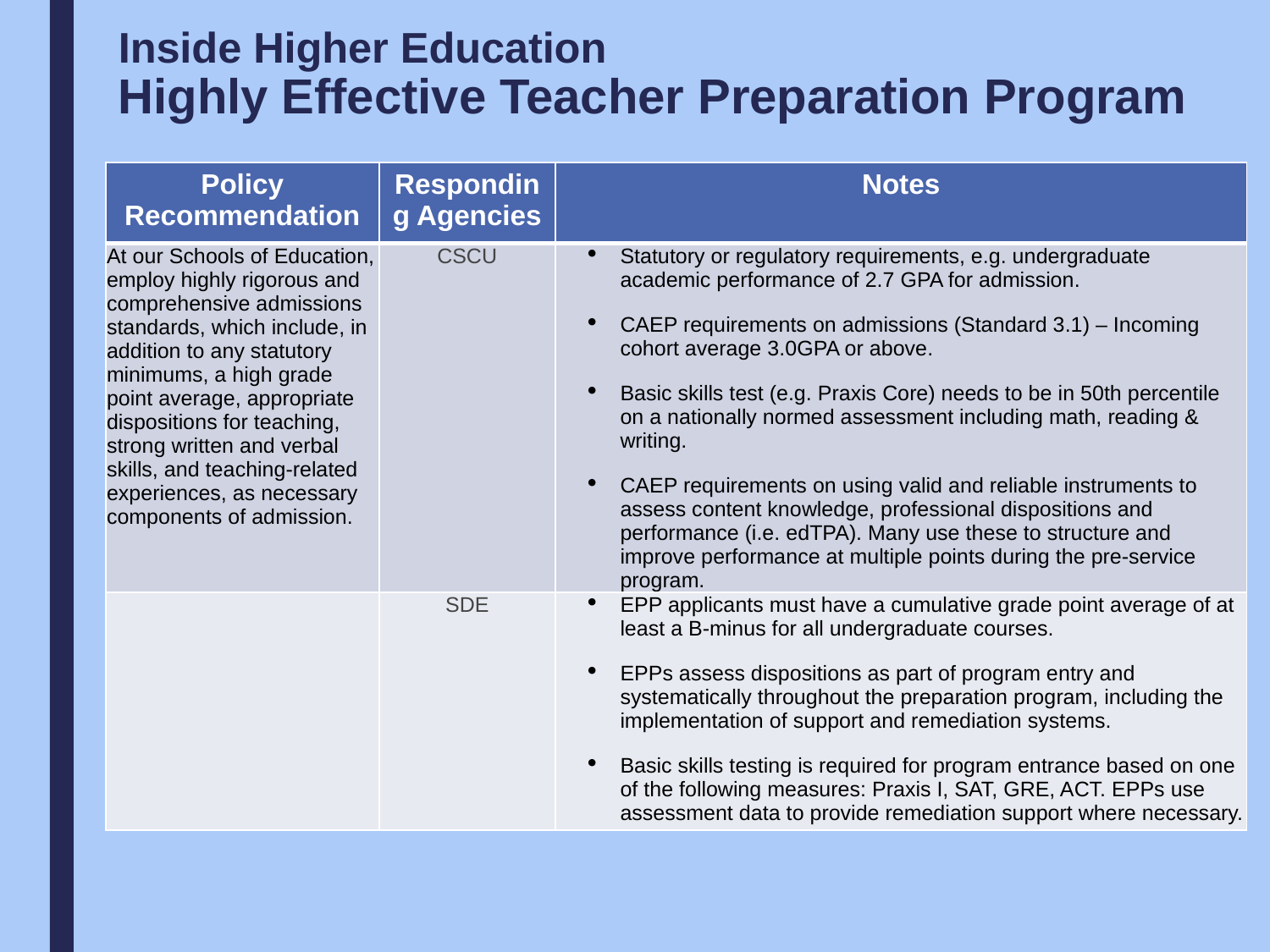

# Inside Higher Education Highly Effective Teacher Preparation Program
| Policy Recommendation | Responding Agencies | Notes |
| --- | --- | --- |
| At our Schools of Education, employ highly rigorous and comprehensive admissions standards, which include, in addition to any statutory minimums, a high grade point average, appropriate dispositions for teaching, strong written and verbal skills, and teaching-related experiences, as necessary components of admission. | CSCU | Statutory or regulatory requirements, e.g. undergraduate academic performance of 2.7 GPA for admission. CAEP requirements on admissions (Standard 3.1) – Incoming cohort average 3.0GPA or above. Basic skills test (e.g. Praxis Core) needs to be in 50th percentile on a nationally normed assessment including math, reading & writing. CAEP requirements on using valid and reliable instruments to assess content knowledge, professional dispositions and performance (i.e. edTPA). Many use these to structure and improve performance at multiple points during the pre-service program. |
|  | SDE | EPP applicants must have a cumulative grade point average of at least a B-minus for all undergraduate courses. EPPs assess dispositions as part of program entry and systematically throughout the preparation program, including the implementation of support and remediation systems. Basic skills testing is required for program entrance based on one of the following measures: Praxis I, SAT, GRE, ACT. EPPs use assessment data to provide remediation support where necessary. |